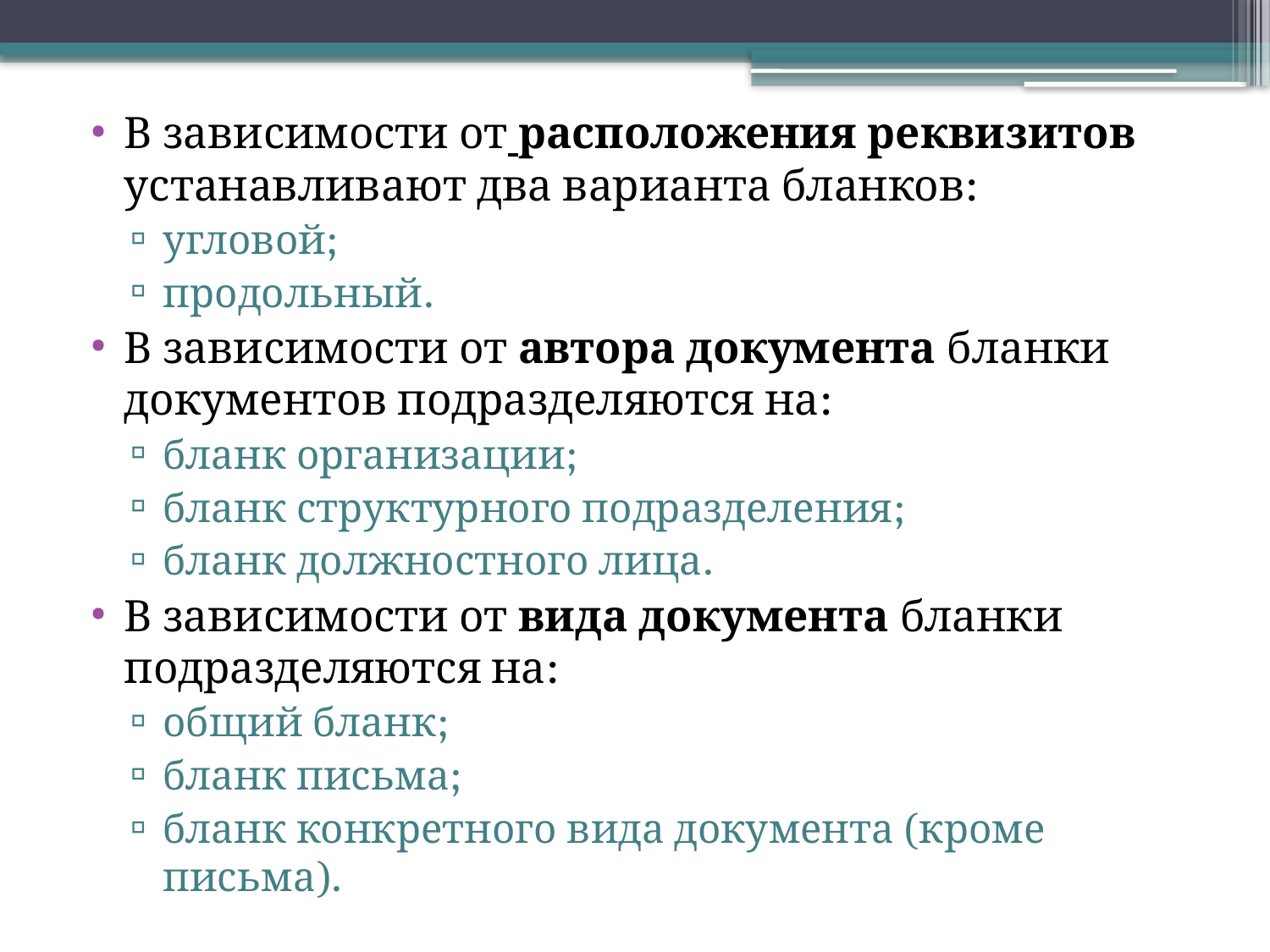

В зависимости от расположения реквизитов   устанавливают два варианта бланков:
угловой;
продольный.
В зависимости от автора документа бланки документов подразделяются на:
бланк организации;
бланк структурного подразделения;
бланк должностного лица.
В зависимости от вида документа бланки подразделяются на:
общий бланк;
бланк письма;
бланк конкретного вида документа (кроме письма).